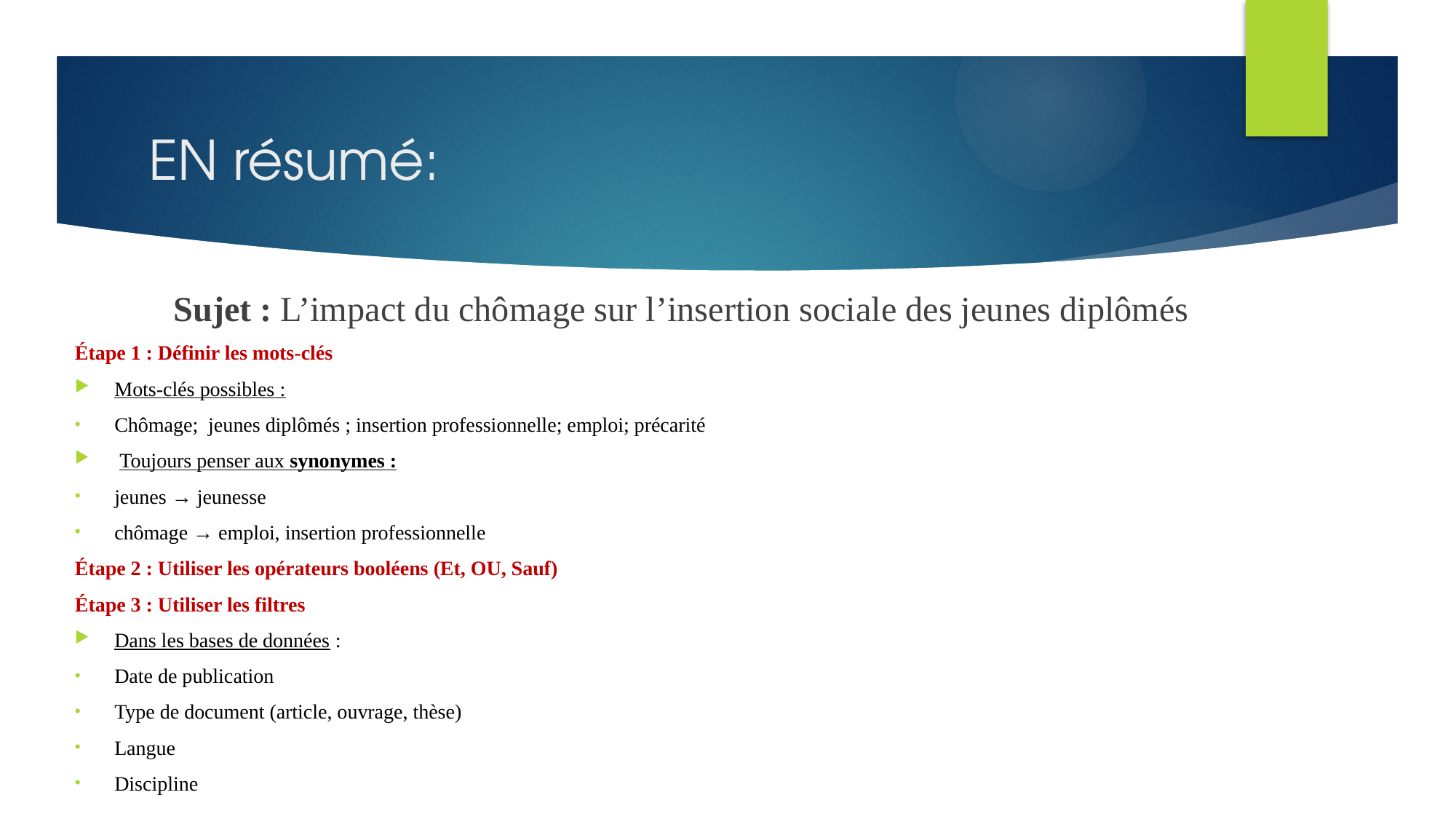

# EN résumé:
Sujet : L’impact du chômage sur l’insertion sociale des jeunes diplômés
Étape 1 : Définir les mots-clés
Mots-clés possibles :
Chômage;  jeunes diplômés ; insertion professionnelle; emploi; précarité
 Toujours penser aux synonymes :
jeunes → jeunesse
chômage → emploi, insertion professionnelle
Étape 2 : Utiliser les opérateurs booléens (Et, OU, Sauf)
Étape 3 : Utiliser les filtres
Dans les bases de données :
Date de publication
Type de document (article, ouvrage, thèse)
Langue
Discipline